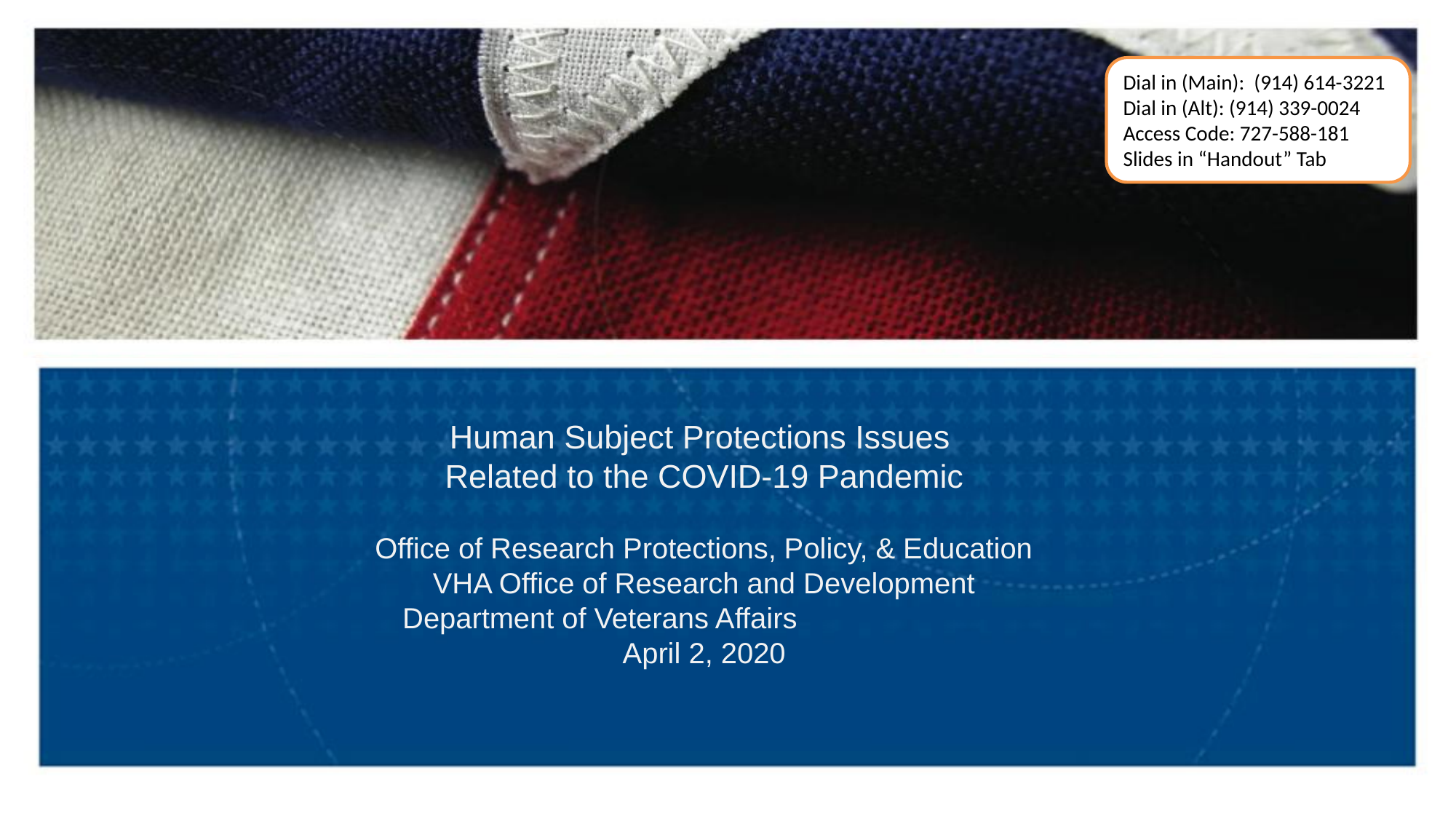

Dial in (Main):  (914) 614-3221
Dial in (Alt): (914) 339-0024
Access Code: 727-588-181
Slides in “Handout” Tab
# Human Subject Protections Issues Related to the COVID-19 Pandemic Office of Research Protections, Policy, & Education VHA Office of Research and Development Department of Veterans Affairs April 2, 2020
1